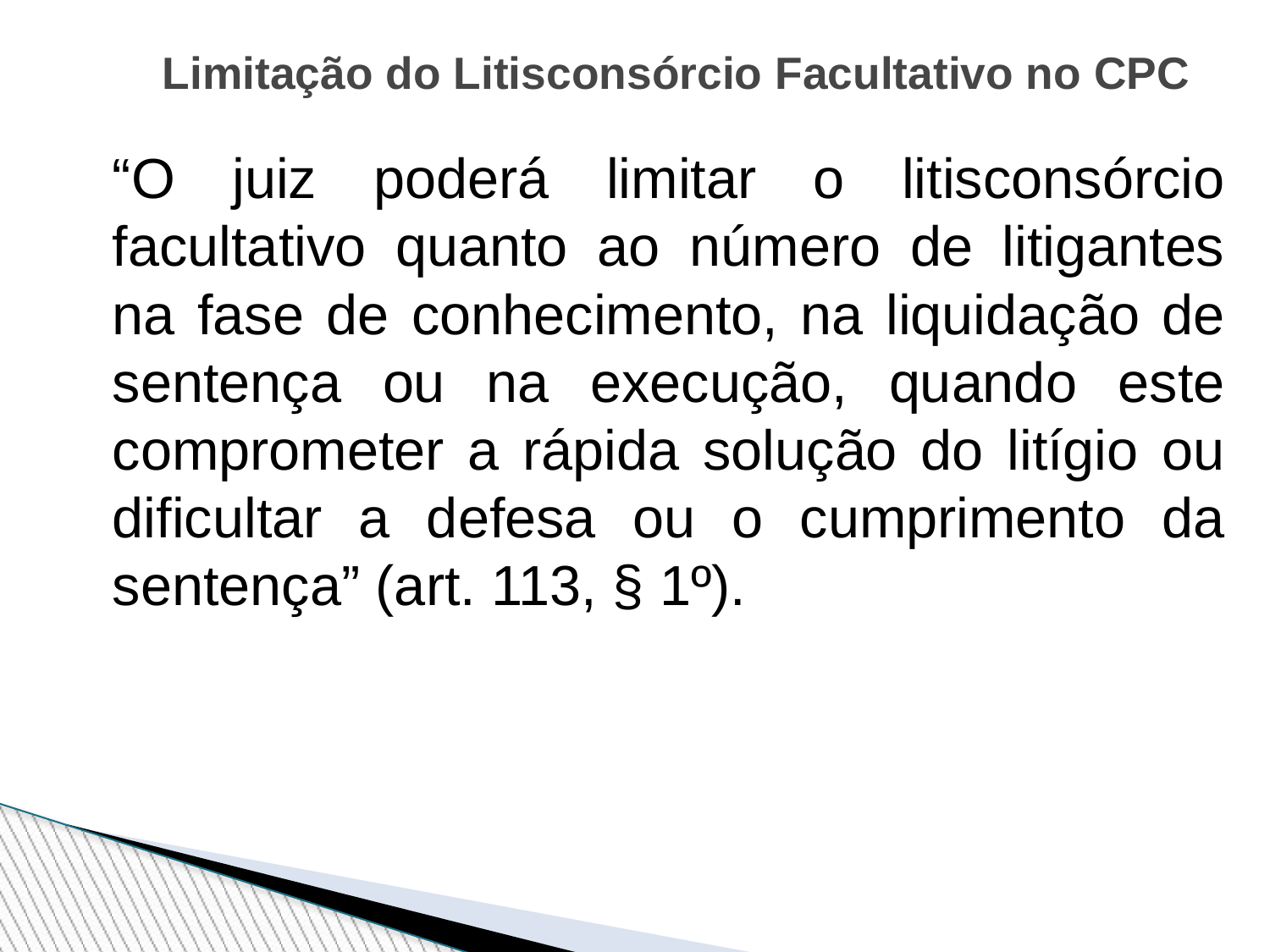

Limitação do Litisconsórcio Facultativo no CPC
“O juiz poderá limitar o litisconsórcio facultativo quanto ao número de litigantes na fase de conhecimento, na liquidação de sentença ou na execução, quando este comprometer a rápida solução do litígio ou dificultar a defesa ou o cumprimento da sentença” (art. 113, § 1º).